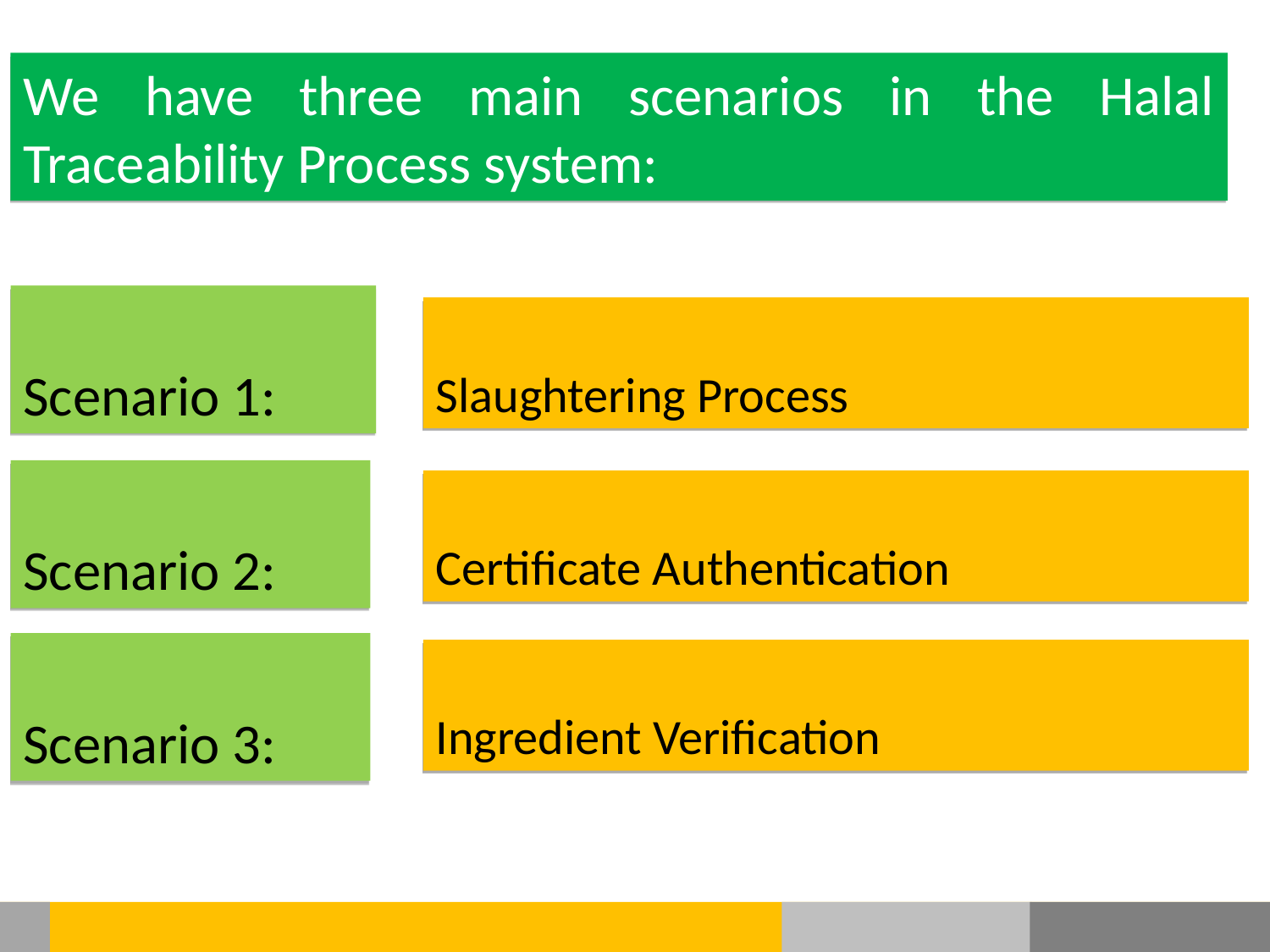

We have three main scenarios in the Halal Traceability Process system:
Scenario 1:
Slaughtering Process
Scenario 2:
Certificate Authentication
Scenario 3:
Ingredient Verification